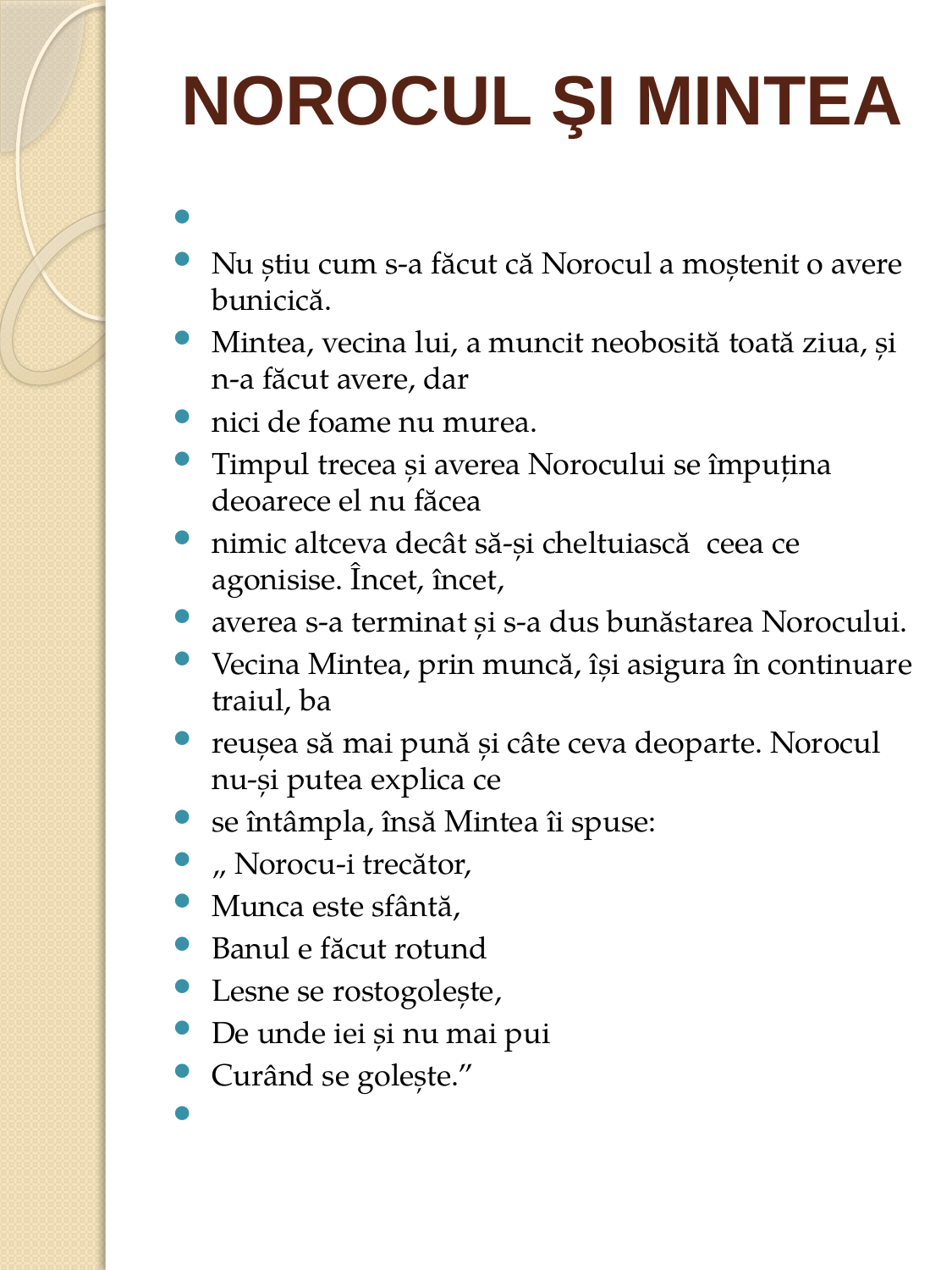

# NOROCUL ŞI MINTEA

Nu ştiu cum s-a făcut că Norocul a moştenit o avere bunicică.
Mintea, vecina lui, a muncit neobosită toată ziua, şi n-a făcut avere, dar
nici de foame nu murea.
Timpul trecea şi averea Norocului se împuţina deoarece el nu făcea
nimic altceva decât să-şi cheltuiască  ceea ce agonisise. Încet, încet,
averea s-a terminat şi s-a dus bunăstarea Norocului.
Vecina Mintea, prin muncă, îşi asigura în continuare traiul, ba
reuşea să mai pună şi câte ceva deoparte. Norocul nu-şi putea explica ce
se întâmpla, însă Mintea îi spuse:
„ Norocu-i trecător,
Munca este sfântă,
Banul e făcut rotund
Lesne se rostogoleşte,
De unde iei şi nu mai pui
Curând se goleşte.”